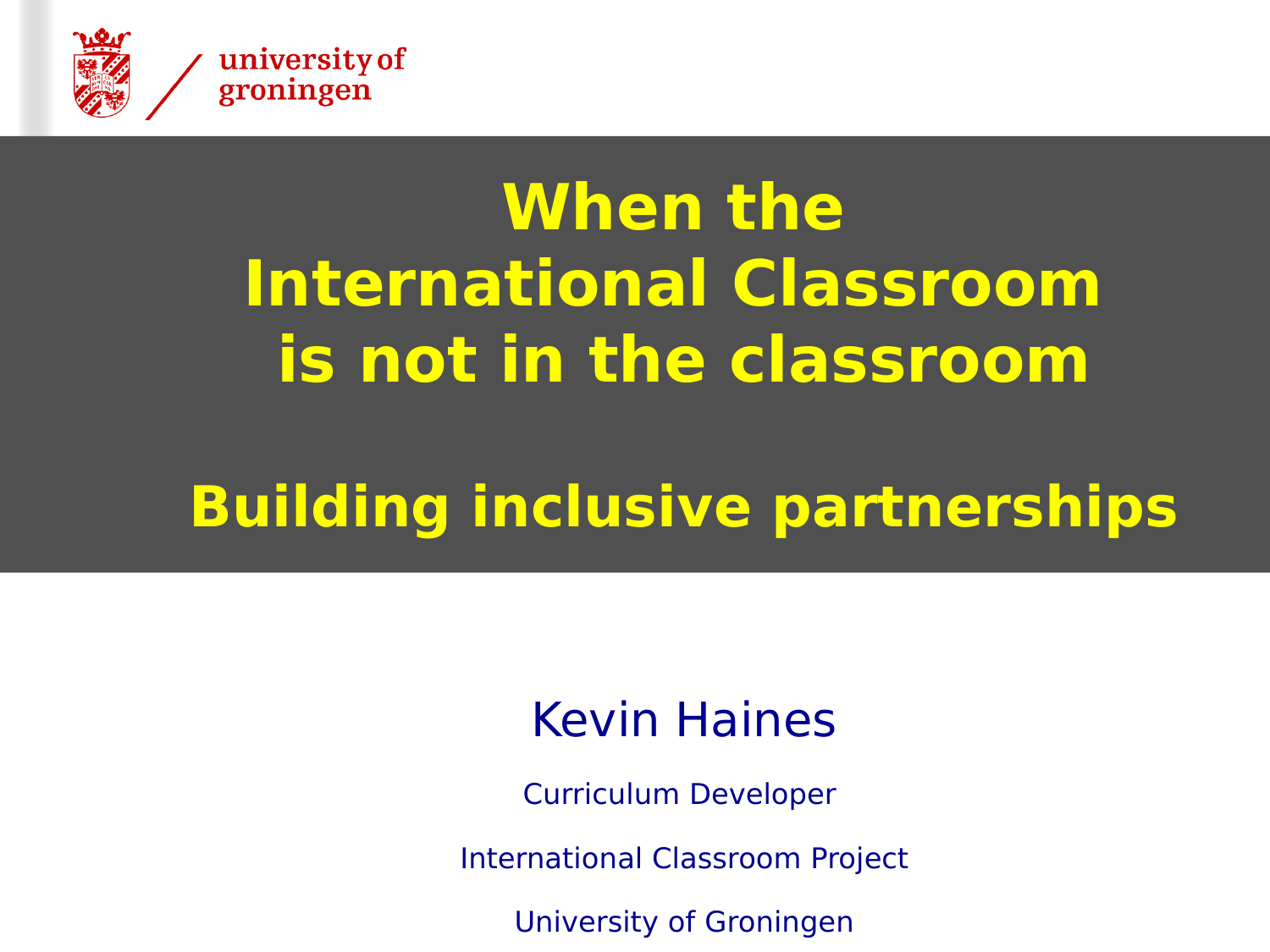

# When the International Classroom is not in the classroom Building inclusive partnerships

Kevin Haines
Curriculum Developer
International Classroom Project
University of Groningen